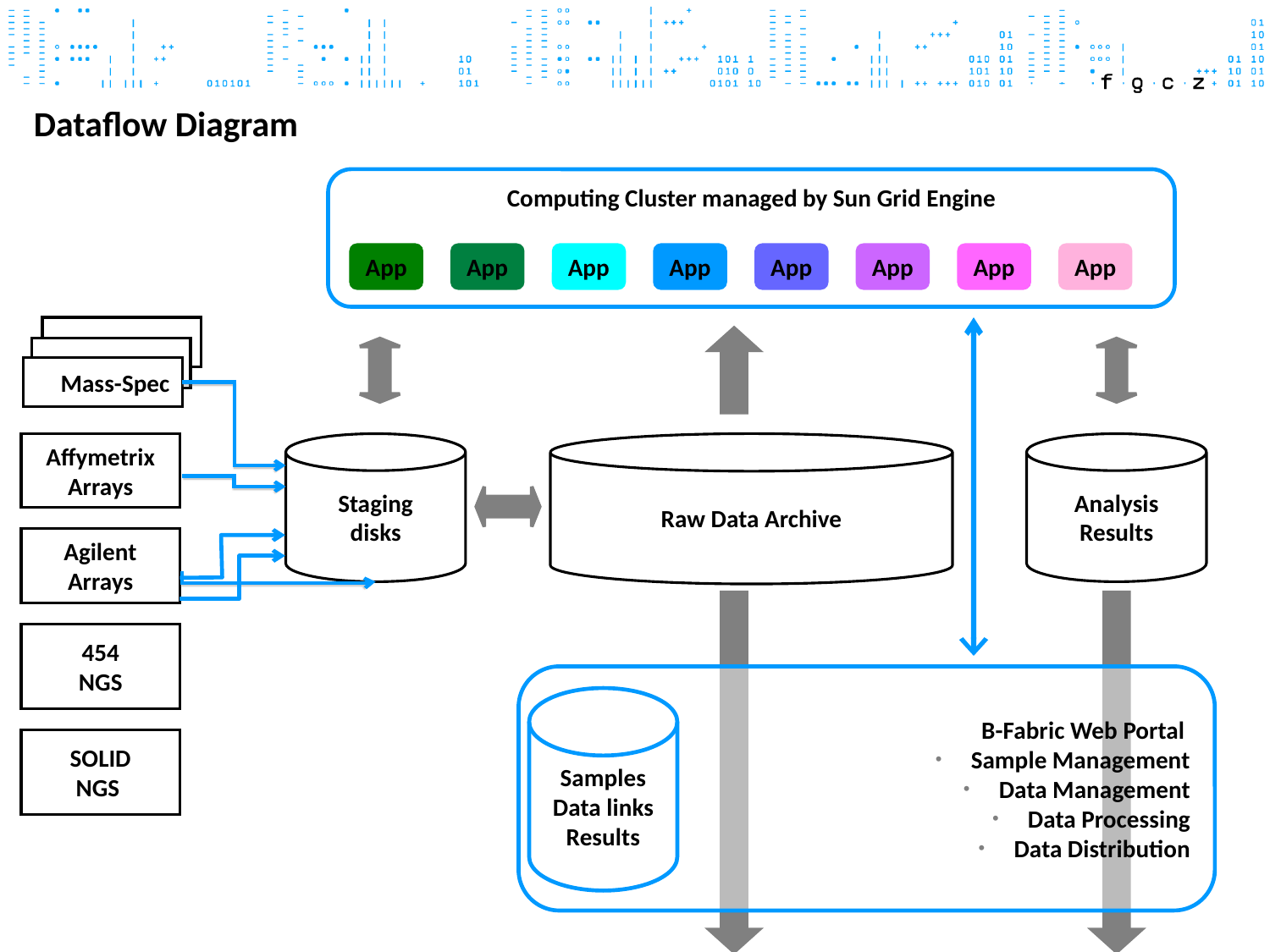

# Dataflow Diagram
Computing Cluster managed by Sun Grid Engine
App
App
App
App
App
App
App
App

Mass-Spec
Affymetrix
Arrays
Staging
disks
Raw Data Archive
Analysis
Results

Agilent
Arrays

454
NGS
B-Fabric Web Portal
 Sample Management
 Data Management
 Data Processing
 Data Distribution
Samples
Data links
Results
SOLID
NGS